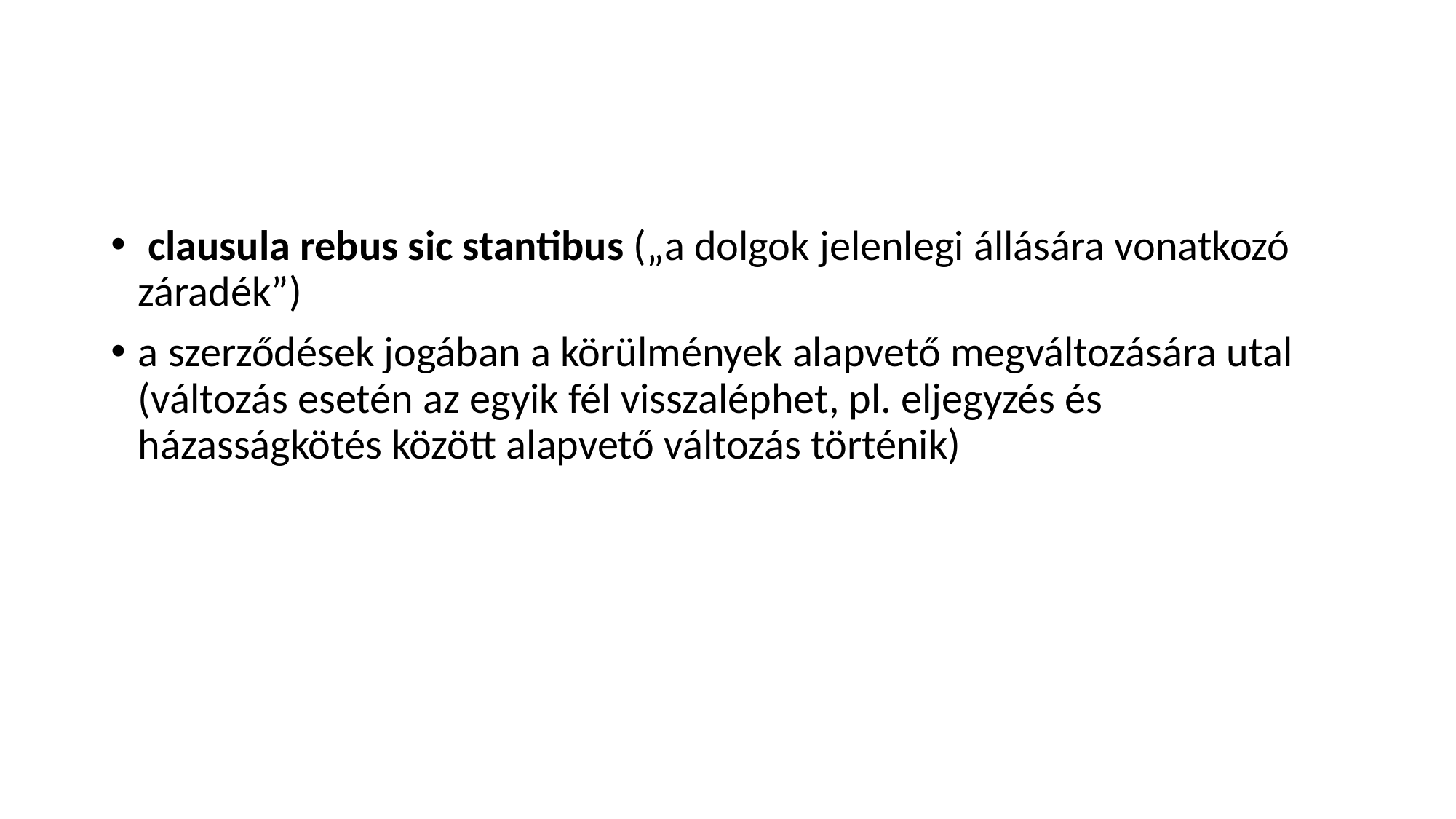

#
 clausula rebus sic stantibus („a dolgok jelenlegi állására vonatkozó záradék”)
a szerződések jogában a körülmények alapvető megváltozására utal (változás esetén az egyik fél visszaléphet, pl. eljegyzés és házasságkötés között alapvető változás történik)